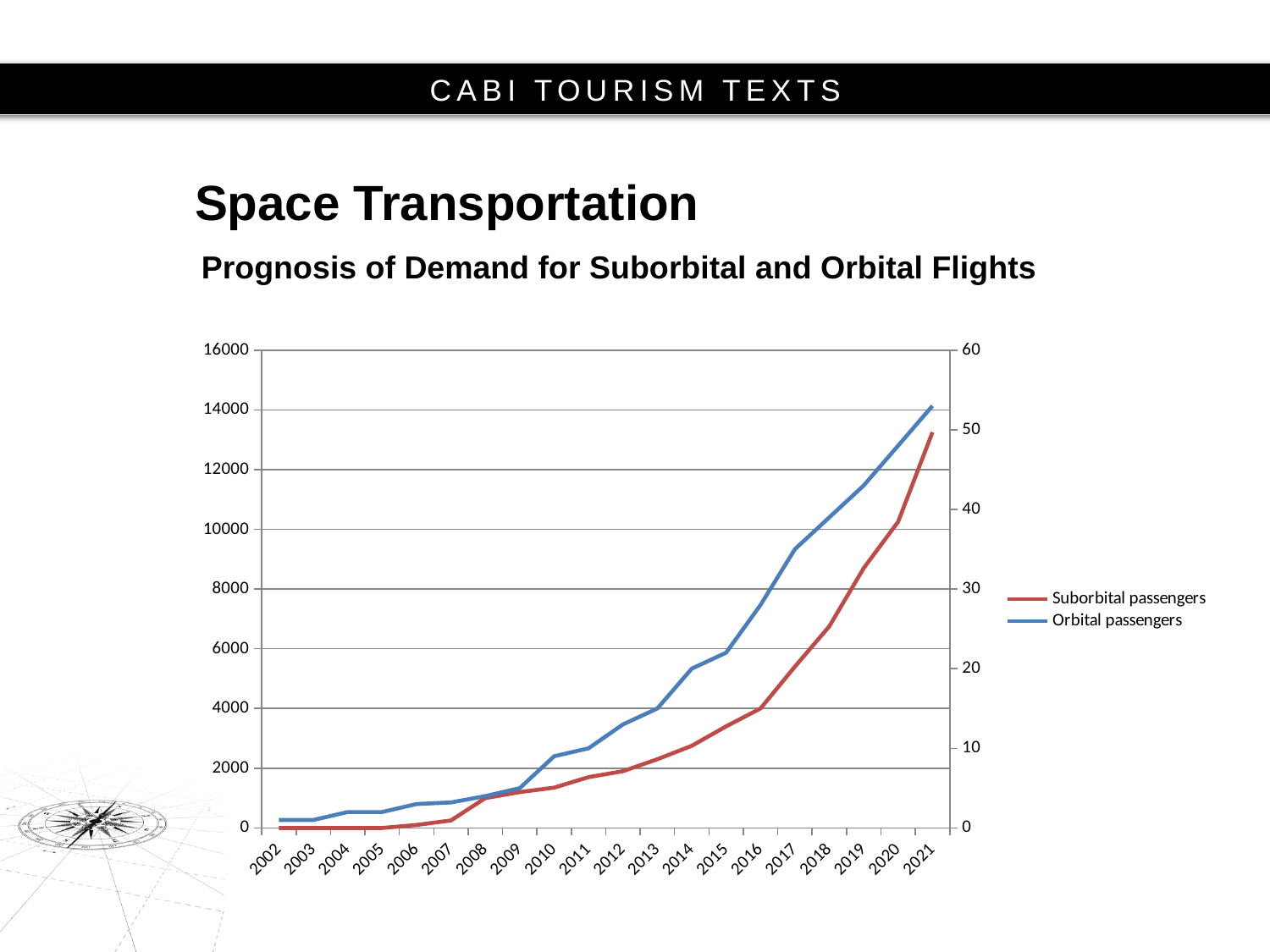

# Space Transportation
Prognosis of Demand for Suborbital and Orbital Flights

### Chart

| Category |  |  |
|---|---|---|
| 2002 | 0.0 | 1.0 |
| 2003 | 0.0 | 1.0 |
| 2004 | 0.0 | 2.0 |
| 2005 | 0.0 | 2.0 |
| 2006 | 100.0 | 3.0 |
| 2007 | 250.0 | 3.2 |
| 2008 | 1000.0 | 4.0 |
| 2009 | 1200.0 | 5.0 |
| 2010 | 1350.0 | 9.0 |
| 2011 | 1700.0 | 10.0 |
| 2012 | 1900.0 | 13.0 |
| 2013 | 2300.0 | 15.0 |
| 2014 | 2750.0 | 20.0 |
| 2015 | 3400.0 | 22.0 |
| 2016 | 4000.0 | 28.0 |
| 2017 | 5400.0 | 35.0 |
| 2018 | 6750.0 | 39.0 |
| 2019 | 8700.0 | 43.0 |
| 2020 | 10250.0 | 48.0 |
| 2021 | 13250.0 | 53.0 |